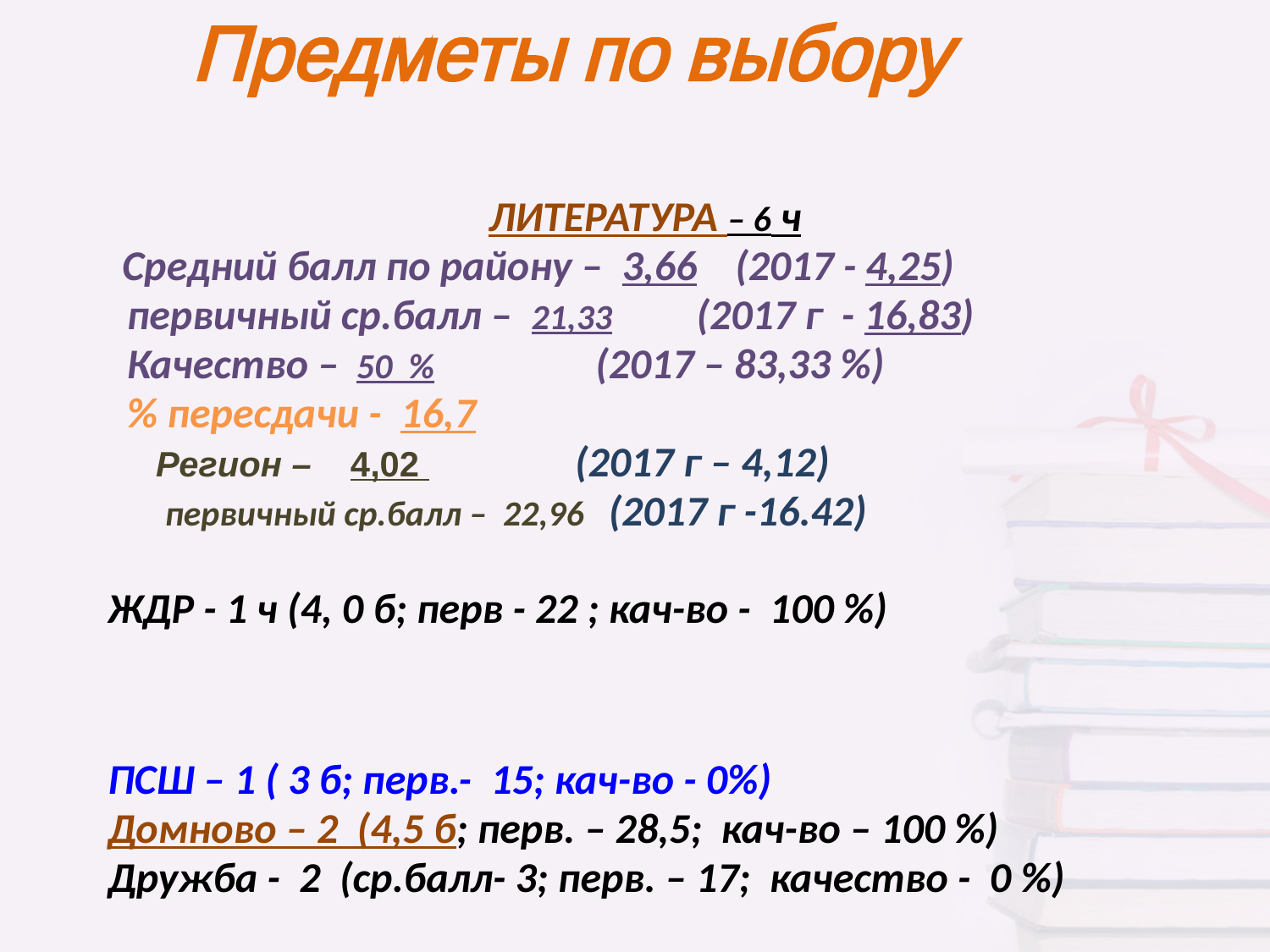

Предметы по выбору

ЛИТЕРАТУРА – 6 ч
  Средний балл по району –  3,66    (2017 - 4,25)
  первичный ср.балл –  21,33         (2017 г  - 16,83)
  Качество –  50  %                    (2017 – 83,33 %)
  % пересдачи -  16,7
      Регион –    4,02                (2017 г – 4,12)
      первичный ср.балл –  22,96   (2017 г -16.42)

ЖДР - 1 ч (4, 0 б; перв - 22 ; кач-во -  100 %)
ПСШ – 1 ( 3 б; перв.-  15; кач-во - 0%)
Домново – 2  (4,5 б; перв. – 28,5;  кач-во – 100 %)
Дружба -  2  (ср.балл- 3; перв. – 17;  качество -  0 %)